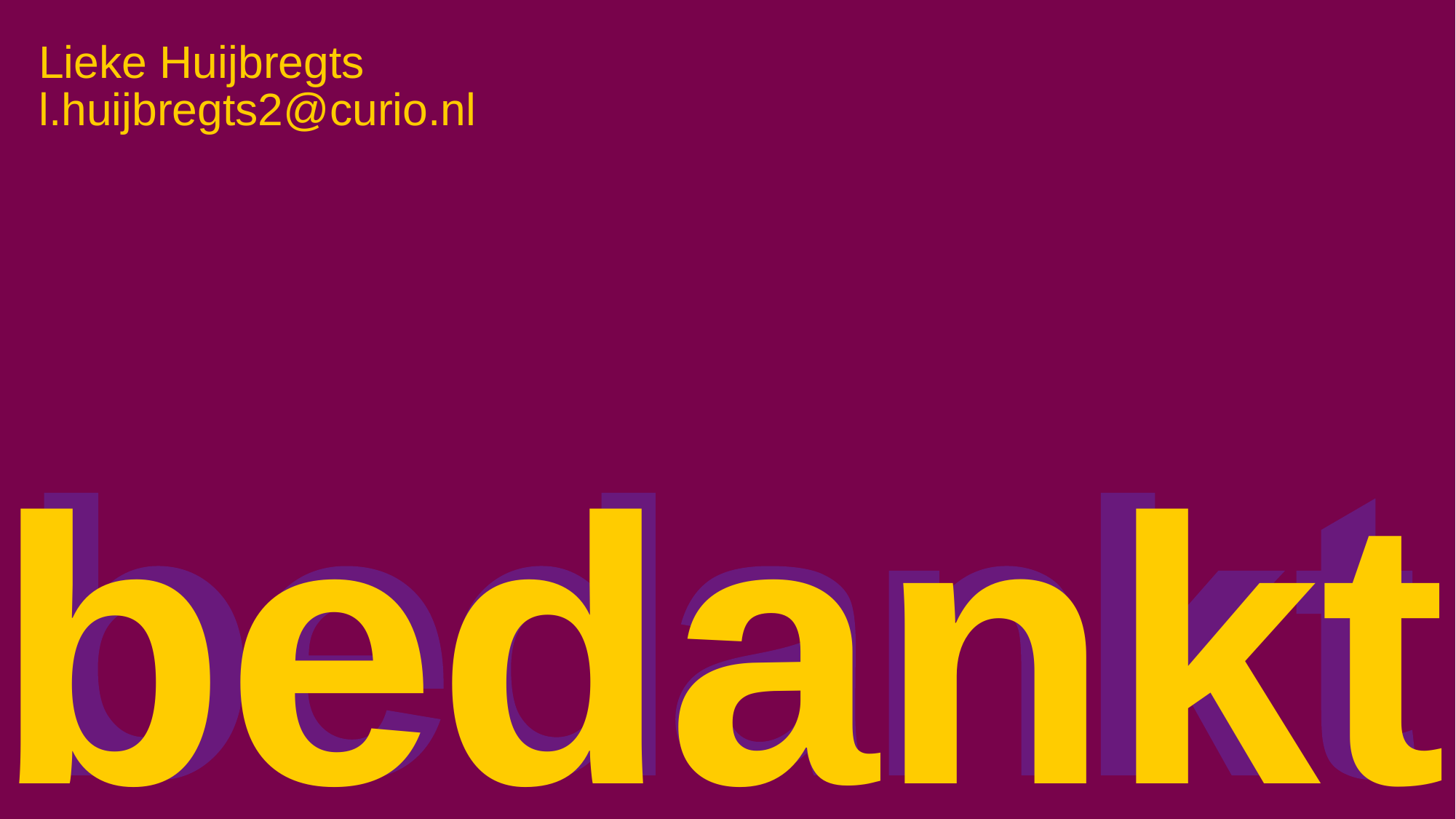

# Lieke Huijbregts
l.huijbregts2@curio.nl
bedankt
6
1 november 2019